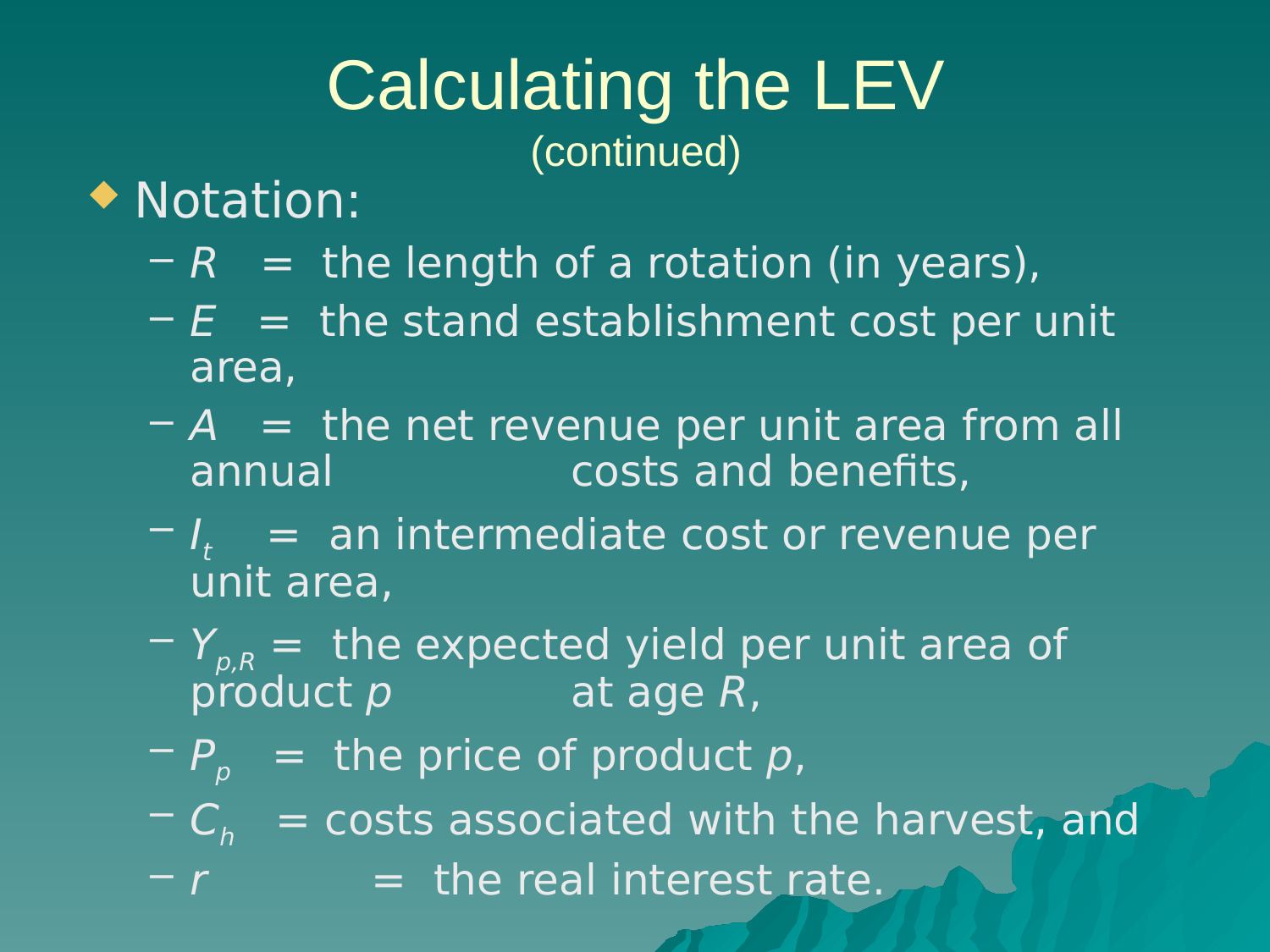

# Calculating the LEV (continued)
Notation:
R   =  the length of a rotation (in years),
E   =  the stand establishment cost per unit area,
A   =  the net revenue per unit area from all annual 		costs and benefits,
It    =  an intermediate cost or revenue per unit area,
Yp,R =  the expected yield per unit area of product p 		at age R,
Pp   =  the price of product p,
Ch   = costs associated with the harvest, and
r	    =  the real interest rate.